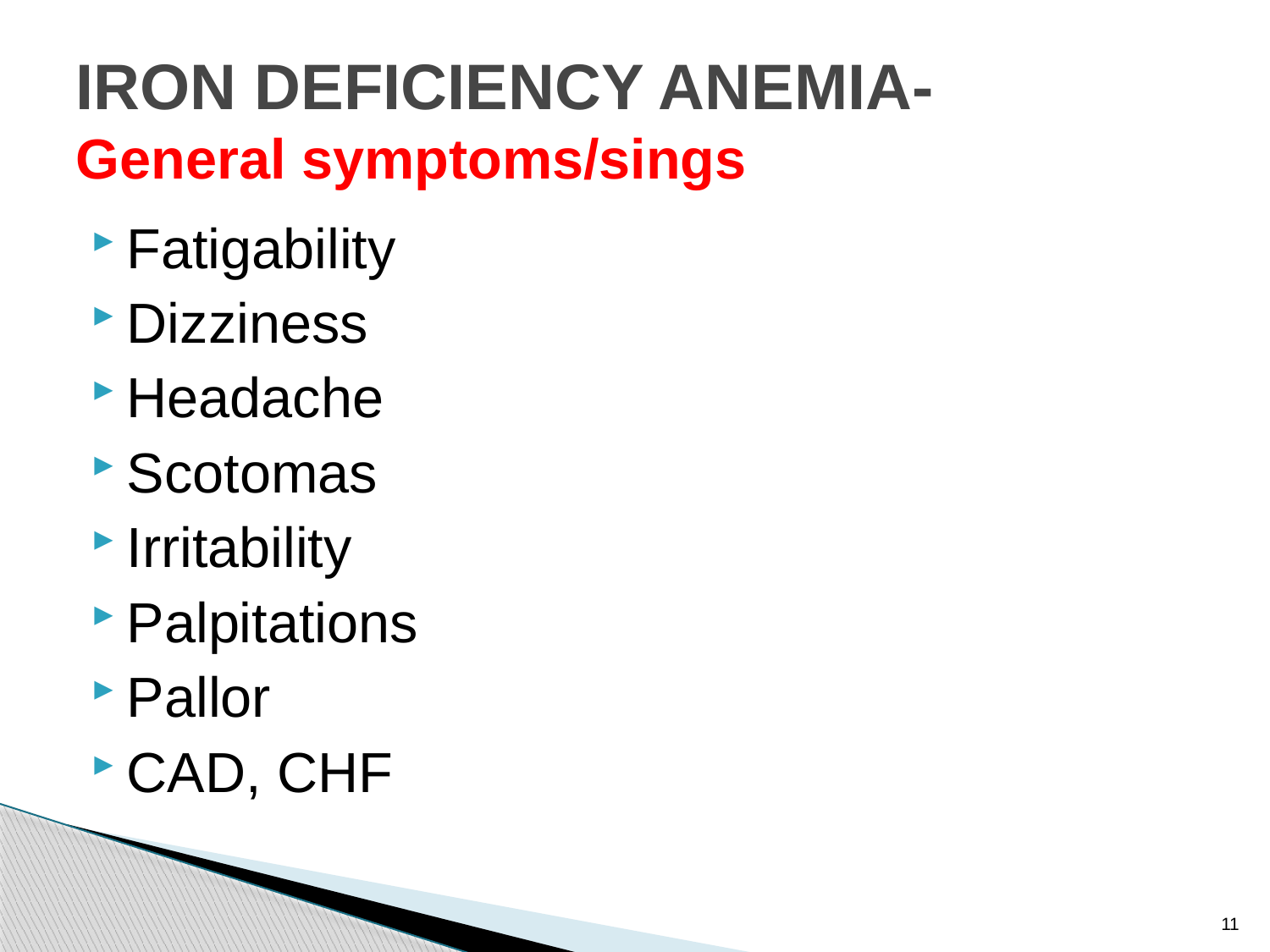

# IRON DEFICIENCY ANEMIA- General symptoms/sings
Fatigability
Dizziness
Headache
Scotomas
Irritability
Palpitations
Pallor
CAD, CHF
11